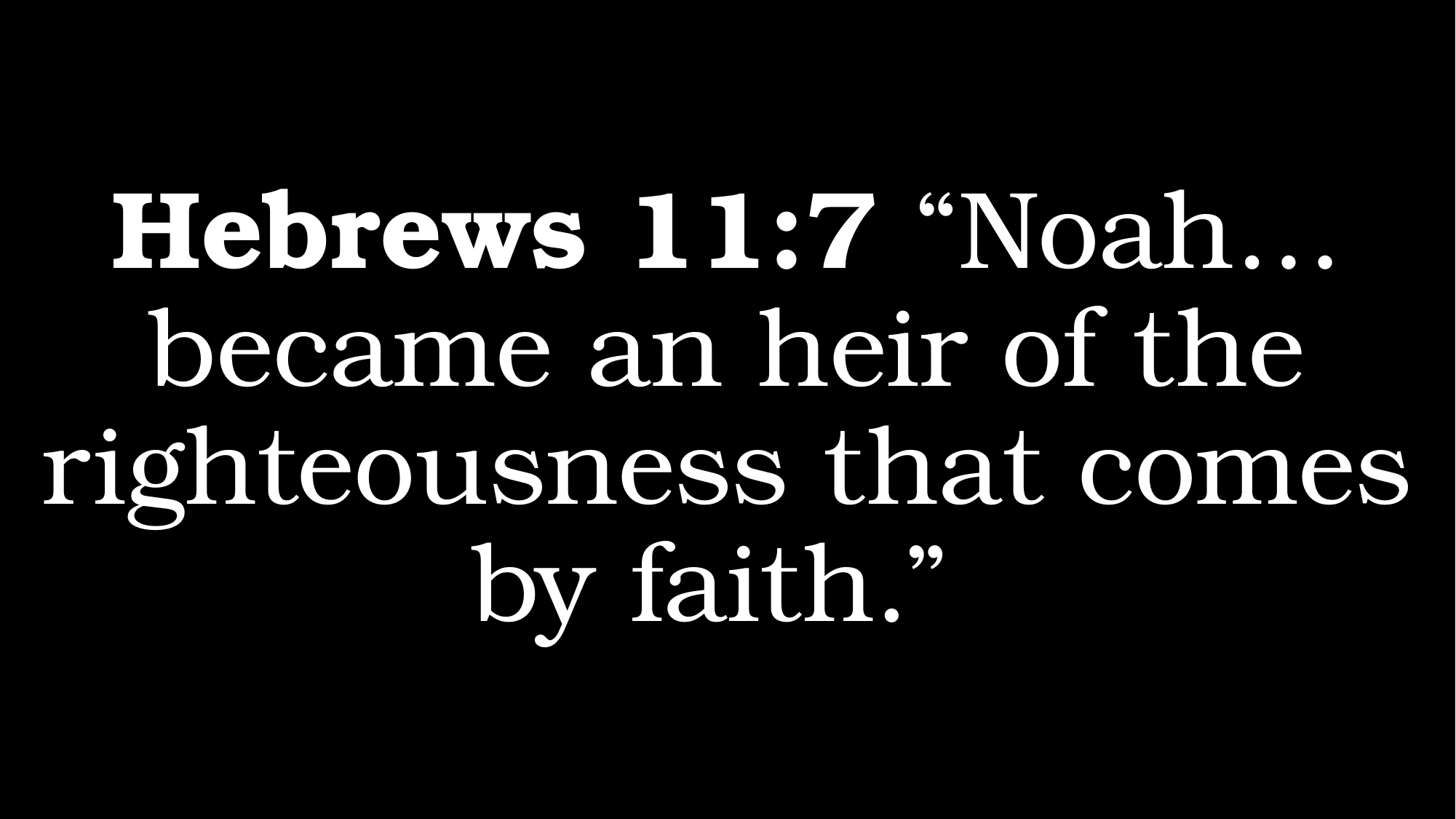

# Hebrews 11:7 “Noah…became an heir of the righteousness that comes by faith.”